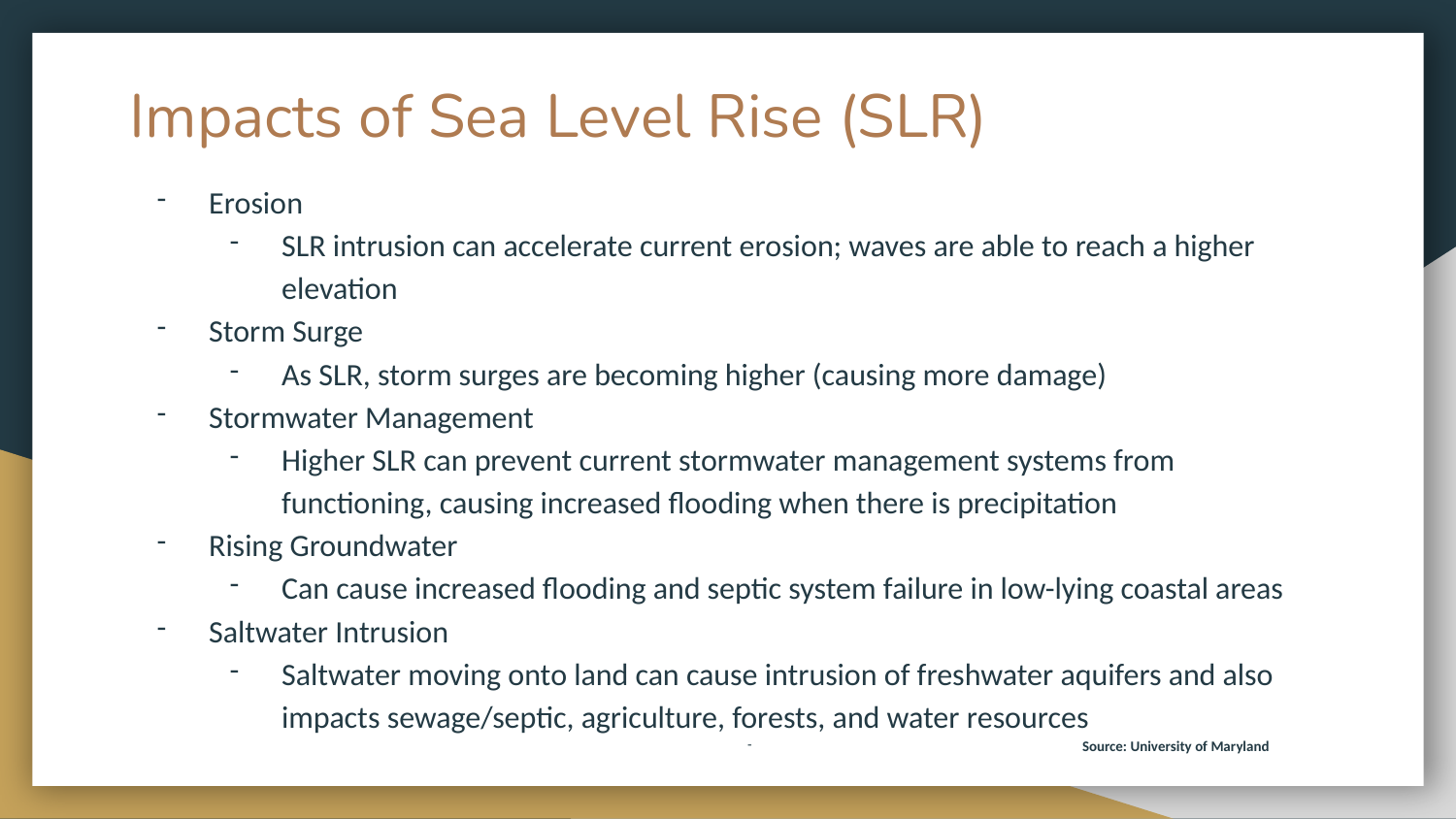

# Impacts of Sea Level Rise (SLR)
Erosion
SLR intrusion can accelerate current erosion; waves are able to reach a higher elevation
Storm Surge
As SLR, storm surges are becoming higher (causing more damage)
Stormwater Management
Higher SLR can prevent current stormwater management systems from functioning, causing increased flooding when there is precipitation
Rising Groundwater
Can cause increased flooding and septic system failure in low-lying coastal areas
Saltwater Intrusion
Saltwater moving onto land can cause intrusion of freshwater aquifers and also impacts sewage/septic, agriculture, forests, and water resources
 		Source: University of Maryland